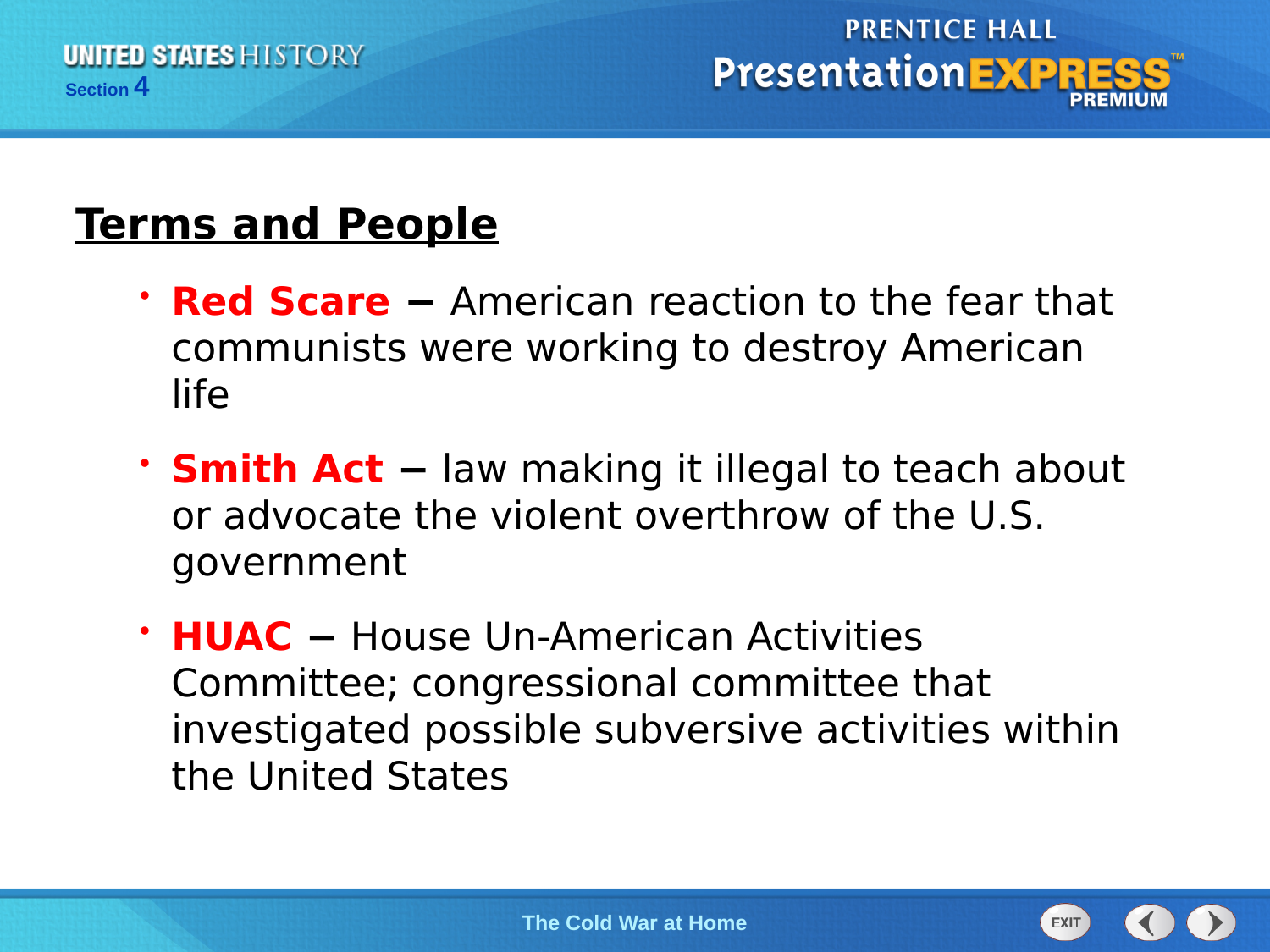

Terms and People
Red Scare − American reaction to the fear that communists were working to destroy American life
Smith Act − law making it illegal to teach about or advocate the violent overthrow of the U.S. government
HUAC − House Un-American Activities Committee; congressional committee that investigated possible subversive activities within the United States